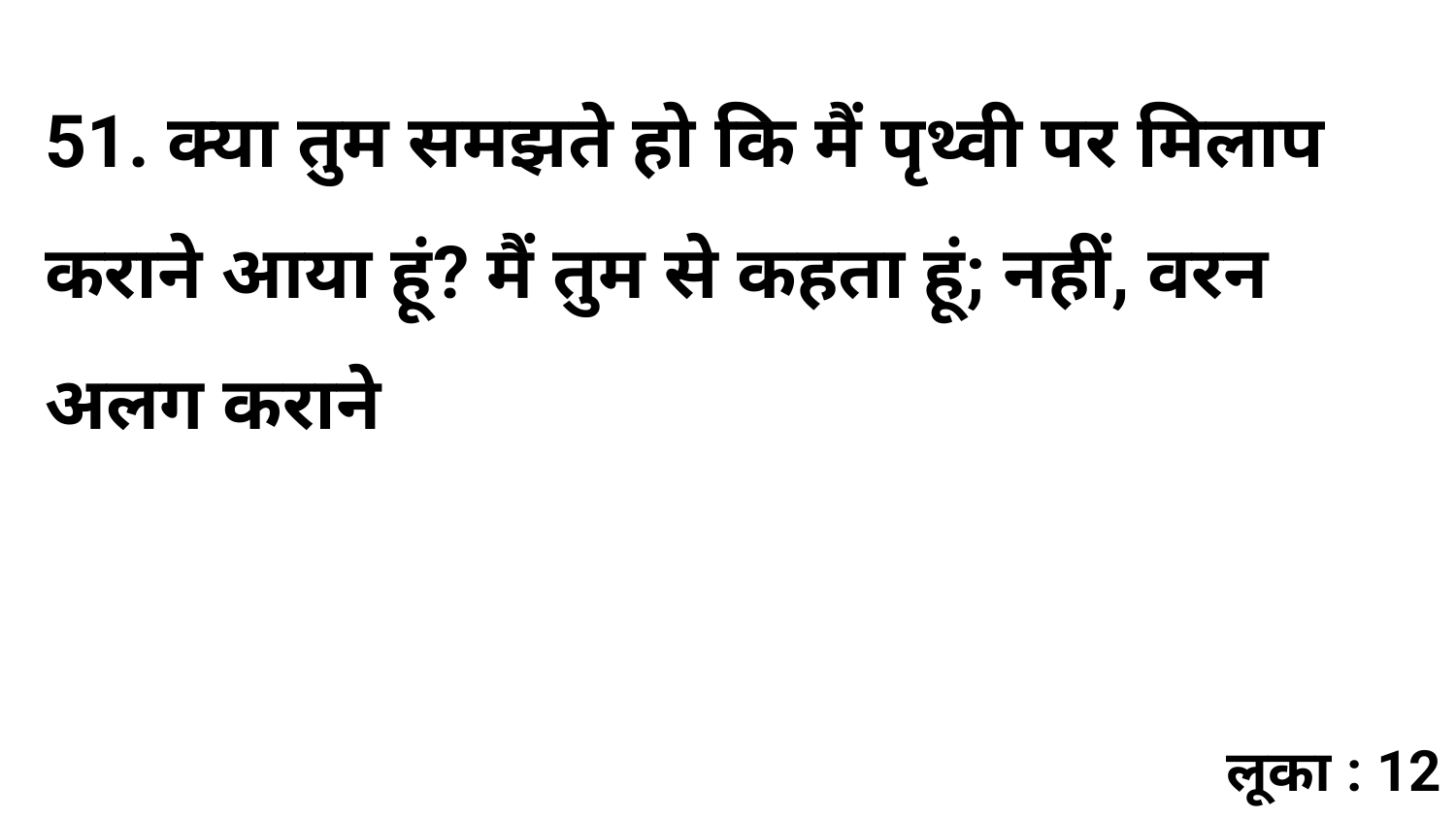

51. क्या तुम समझते हो कि मैं पृथ्वी पर मिलाप कराने आया हूं? मैं तुम से कहता हूं; नहीं, वरन अलग कराने
लूका : 12